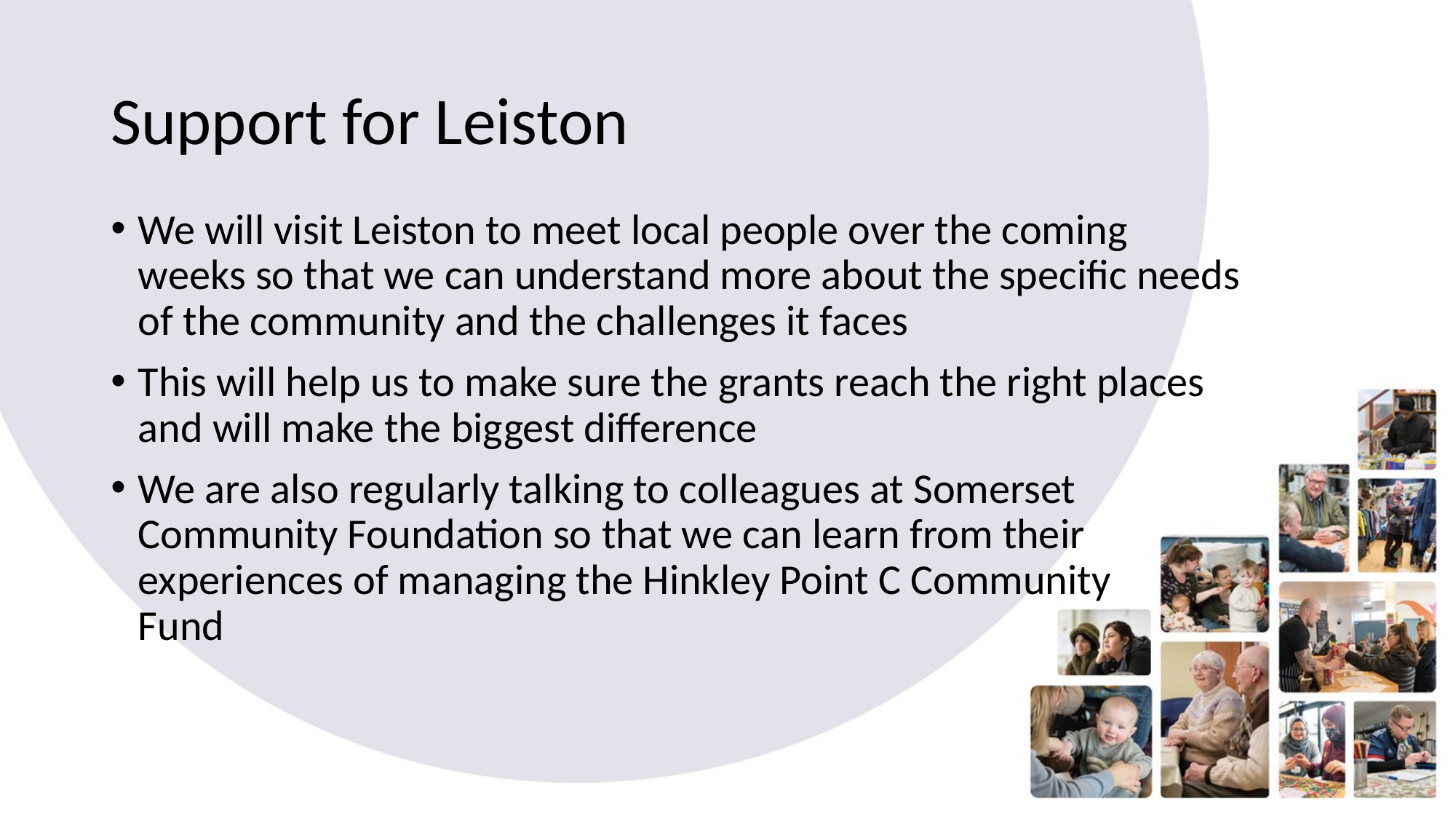

# Support for Leiston
We will visit Leiston to meet local people over the coming weeks so that we can understand more about the specific needs of the community and the challenges it faces
This will help us to make sure the grants reach the right places and will make the biggest difference
We are also regularly talking to colleagues at Somerset Community Foundation so that we can learn from their experiences of managing the Hinkley Point C Community      Fund